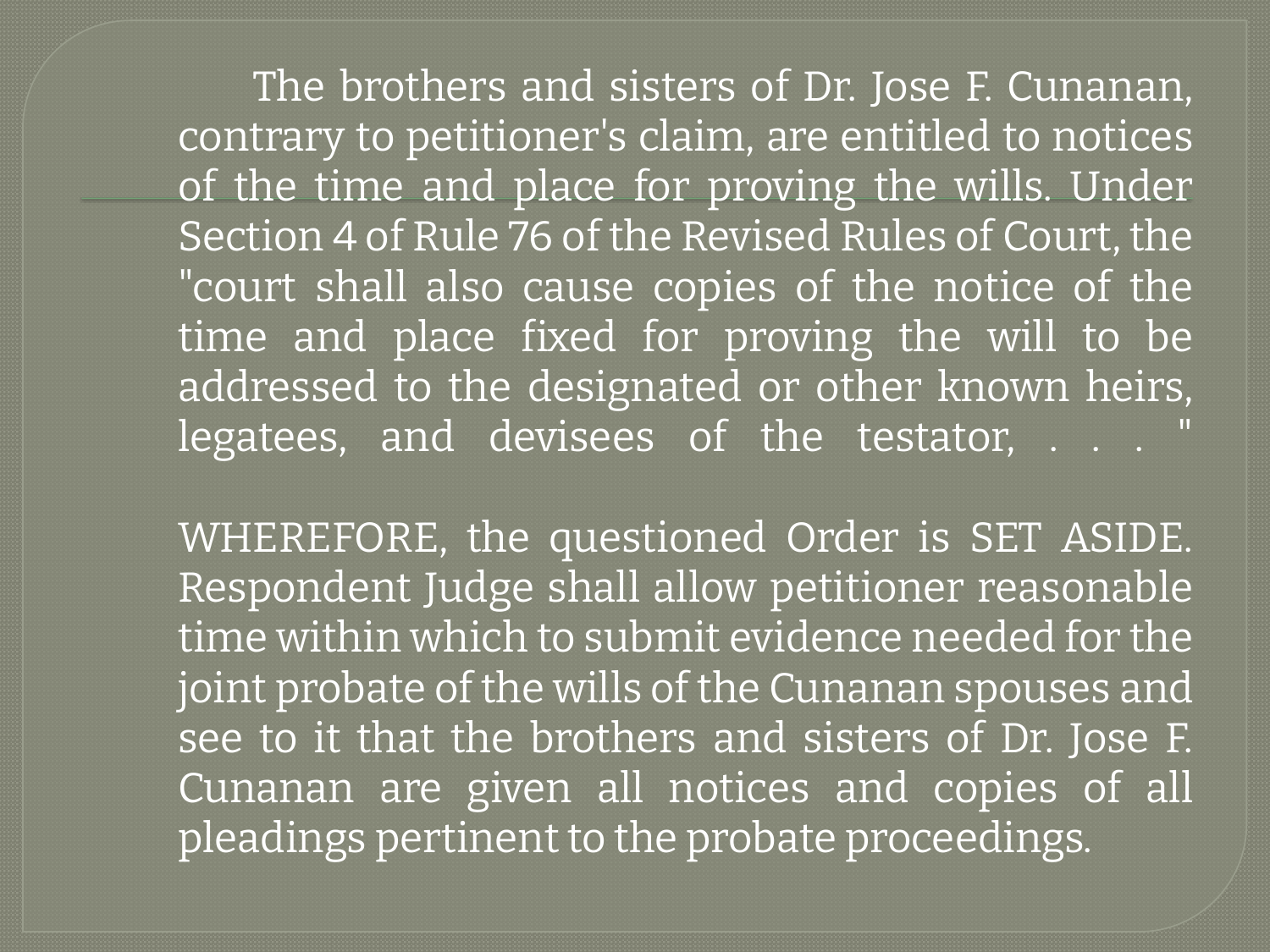

The brothers and sisters of Dr. Jose F. Cunanan, contrary to petitioner's claim, are entitled to notices of the time and place for proving the wills. Under Section 4 of Rule 76 of the Revised Rules of Court, the "court shall also cause copies of the notice of the time and place fixed for proving the will to be addressed to the designated or other known heirs, legatees, and devisees of the testator, . . . "
WHEREFORE, the questioned Order is SET ASIDE. Respondent Judge shall allow petitioner reasonable time within which to submit evidence needed for the joint probate of the wills of the Cunanan spouses and see to it that the brothers and sisters of Dr. Jose F. Cunanan are given all notices and copies of all pleadings pertinent to the probate proceedings.